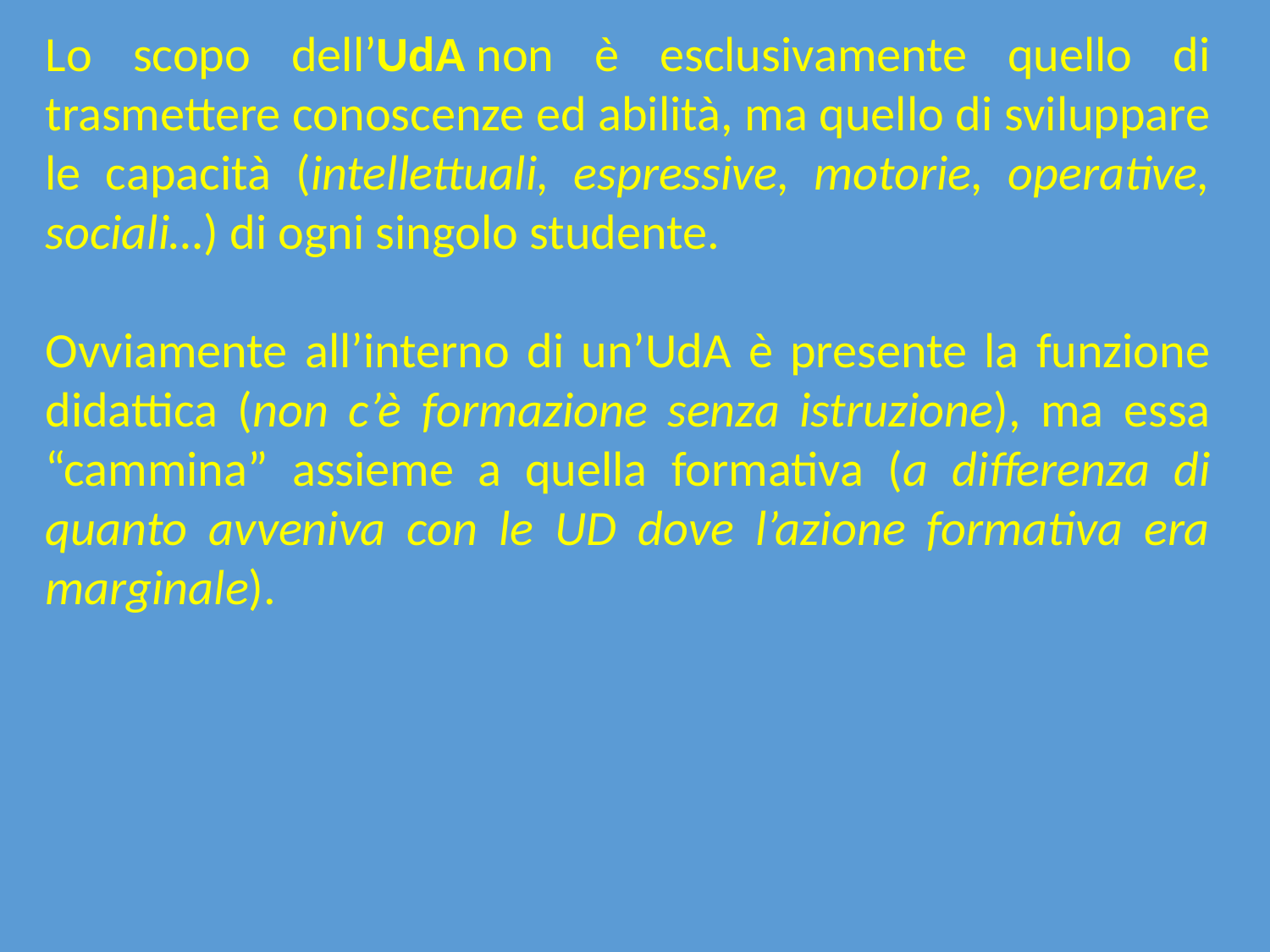

Lo scopo dell’UdA non è esclusivamente quello di trasmettere conoscenze ed abilità, ma quello di sviluppare le capacità (intellettuali, espressive, motorie, operative, sociali…) di ogni singolo studente.

Ovviamente all’interno di un’UdA è presente la funzione didattica (non c’è formazione senza istruzione), ma essa “cammina” assieme a quella formativa (a differenza di quanto avveniva con le UD dove l’azione formativa era marginale).